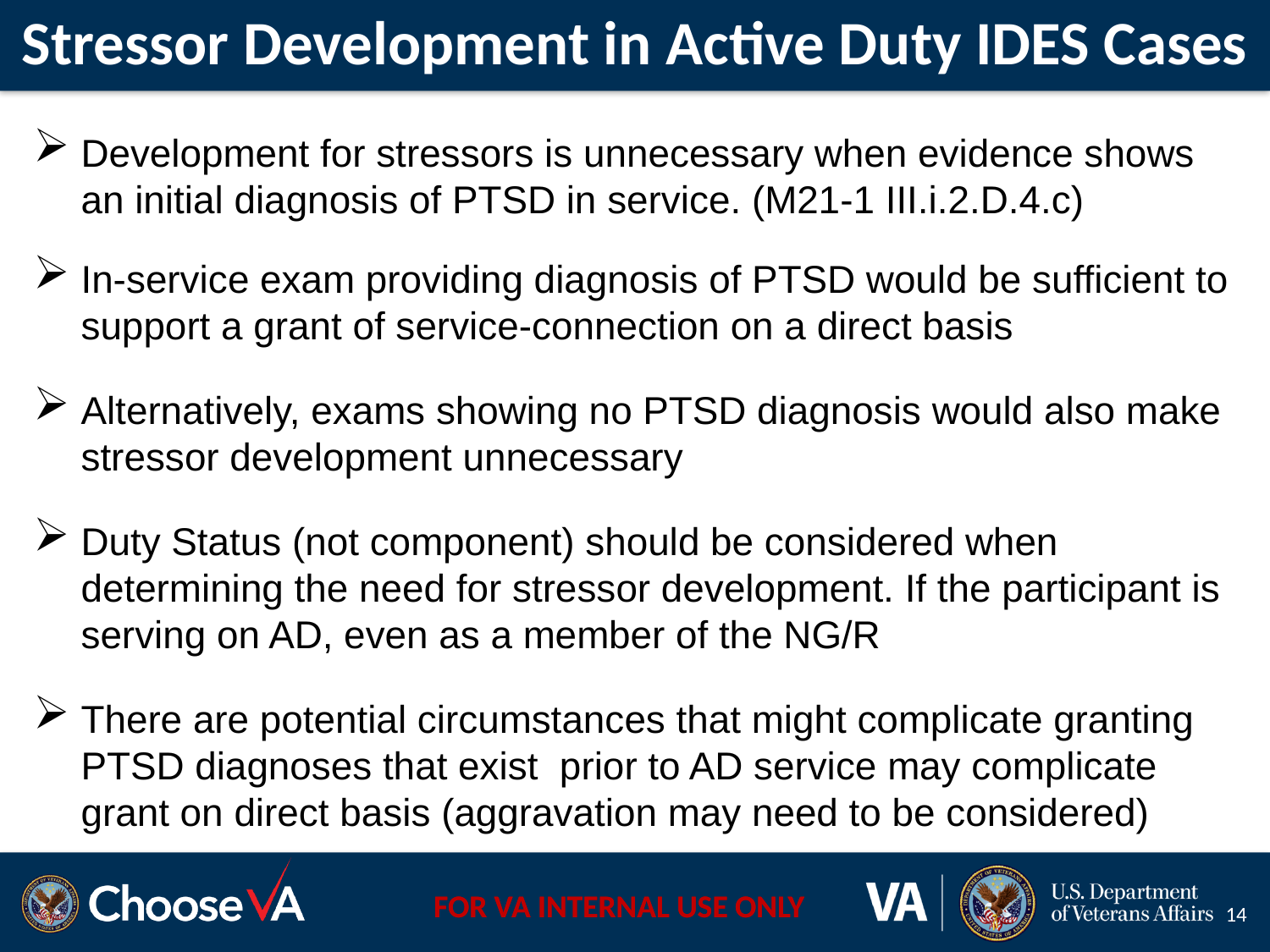

# Stressor Development in Active Duty IDES Cases

Development for stressors is unnecessary when evidence shows an initial diagnosis of PTSD in service. (M21-1 III.i.2.D.4.c)

In-service exam providing diagnosis of PTSD would be sufficient to support a grant of service-connection on a direct basis

Alternatively, exams showing no PTSD diagnosis would also make stressor development unnecessary

Duty Status (not component) should be considered when determining the need for stressor development. If the participant is serving on AD, even as a member of the NG/R

There are potential circumstances that might complicate granting PTSD diagnoses that exist  prior to AD service may complicate grant on direct basis (aggravation may need to be considered)
14